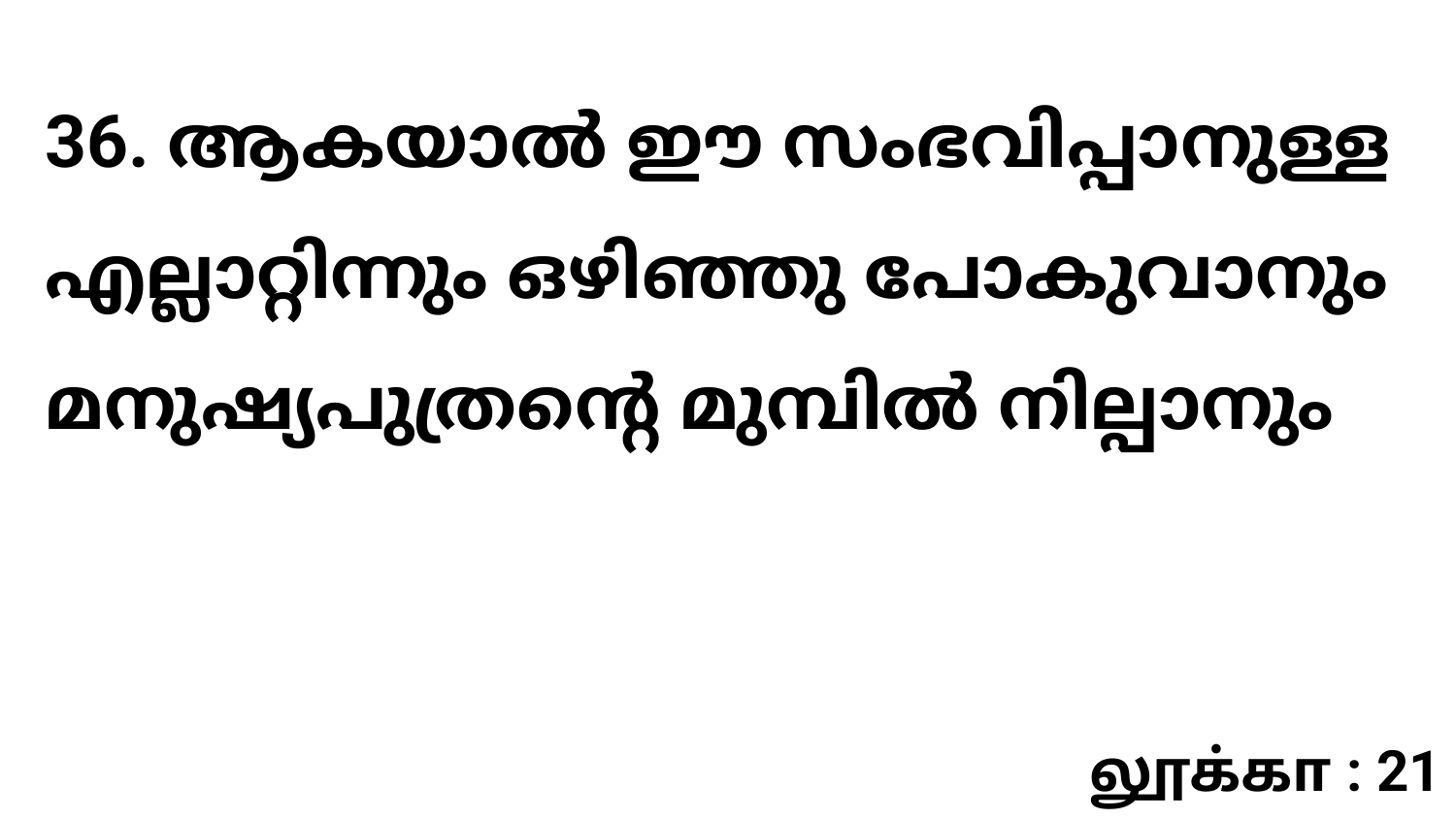

36. ആകയാൽ ഈ സംഭവിപ്പാനുള്ള എല്ലാറ്റിന്നും ഒഴിഞ്ഞു പോകുവാനും മനുഷ്യപുത്രന്റെ മുമ്പിൽ നില്പാനും
லூக்கா : 21